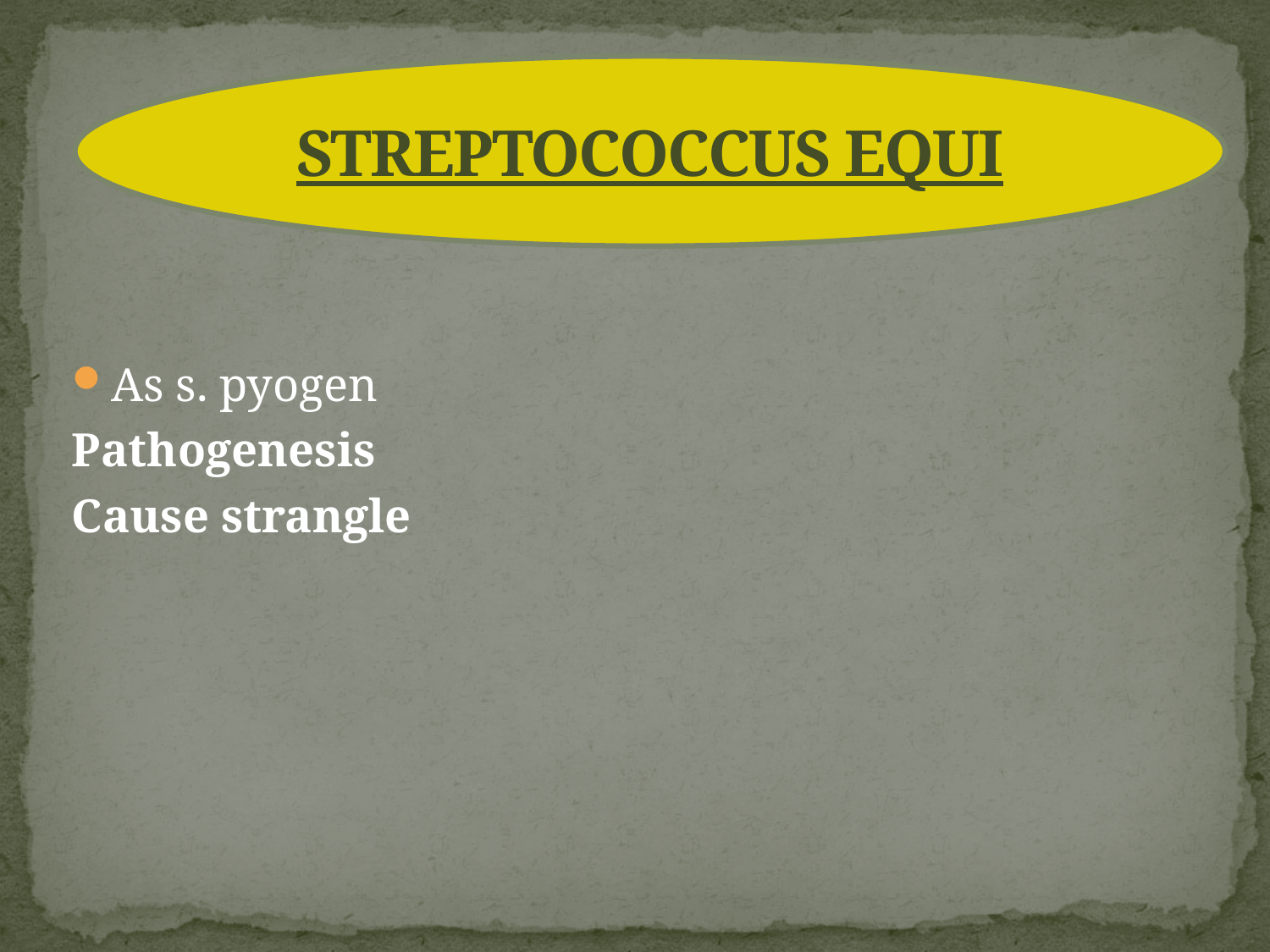

#
STREPTOCOCCUS EQUI

As s. pyogen
Pathogenesis
Cause strangle